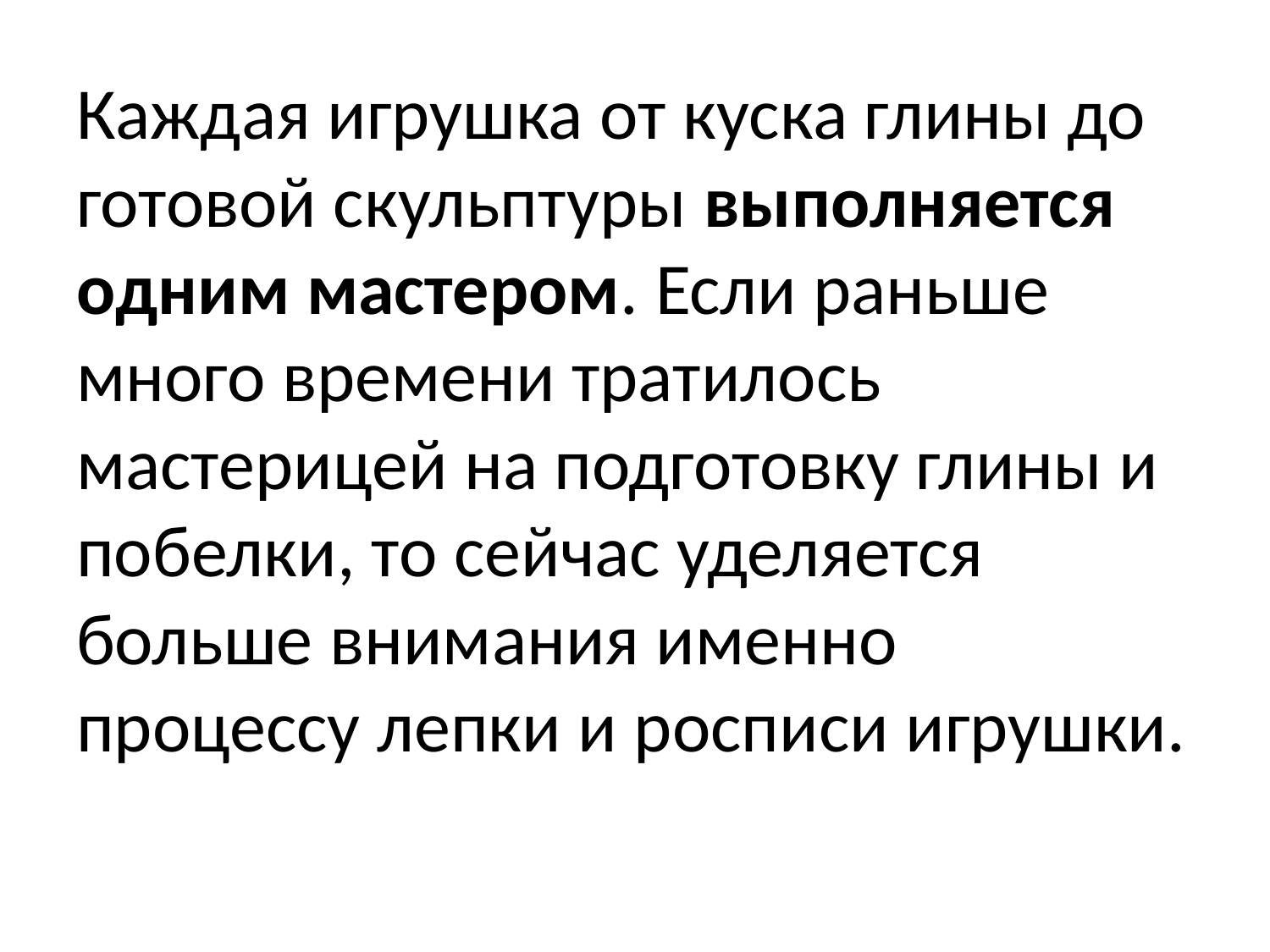

# Каждая игрушка от куска глины до готовой скульптуры выполняется одним мастером. Если раньше много времени тратилось мастерицей на подготовку глины и побелки, то сейчас уделяется больше внимания именно процессу лепки и росписи игрушки.